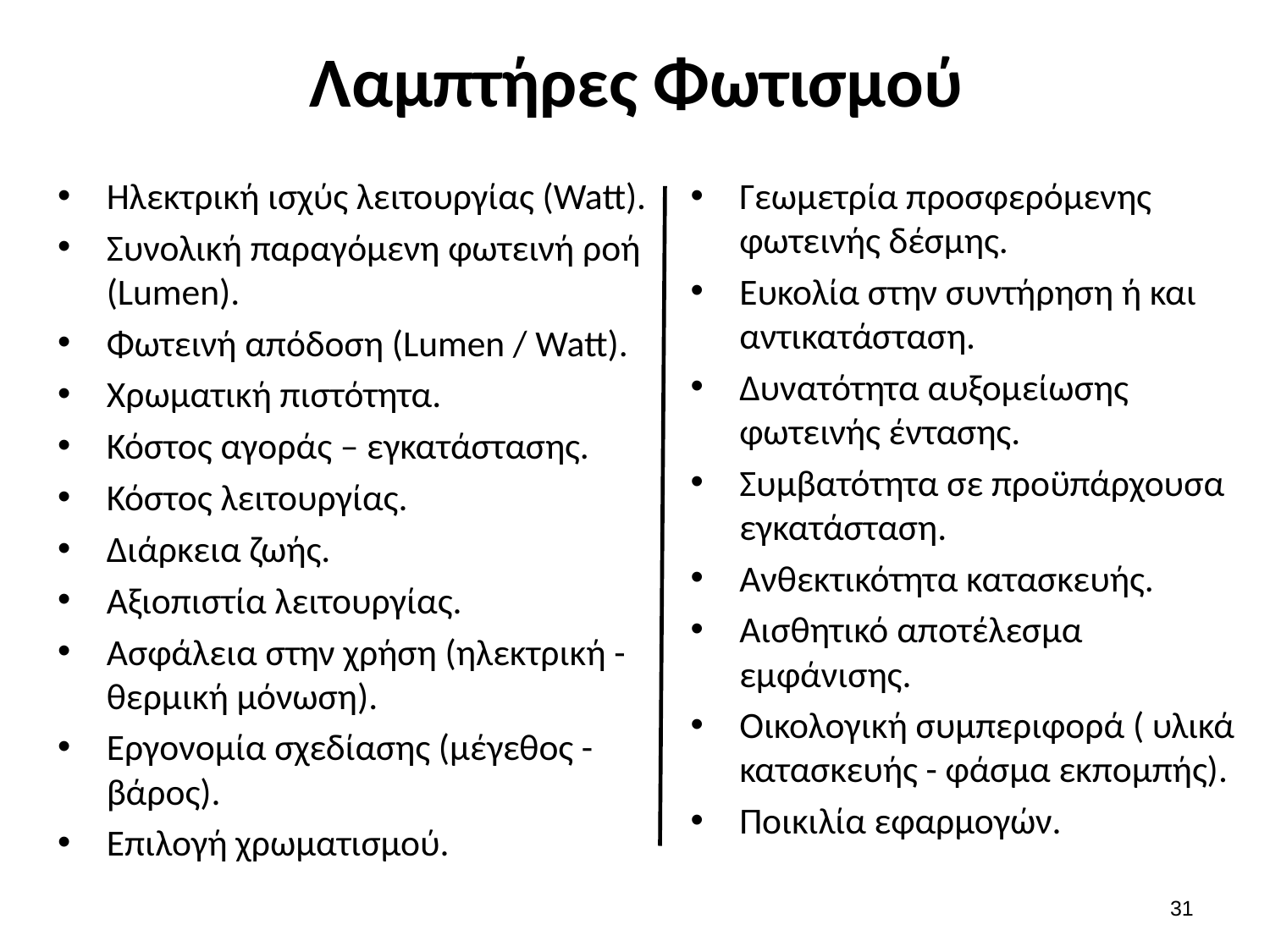

# Λαμπτήρες Φωτισμού
Ηλεκτρική ισχύς λειτουργίας (Watt).
Συνολική παραγόμενη φωτεινή ροή (Lumen).
Φωτεινή απόδοση (Lumen / Watt).
Χρωματική πιστότητα.
Κόστος αγοράς – εγκατάστασης.
Κόστος λειτουργίας.
Διάρκεια ζωής.
Αξιοπιστία λειτουργίας.
Ασφάλεια στην χρήση (ηλεκτρική - θερμική μόνωση).
Εργονομία σχεδίασης (μέγεθος - βάρος).
Επιλογή χρωματισμού.
Γεωμετρία προσφερόμενης φωτεινής δέσμης.
Ευκολία στην συντήρηση ή και αντικατάσταση.
Δυνατότητα αυξομείωσης φωτεινής έντασης.
Συμβατότητα σε προϋπάρχουσα εγκατάσταση.
Ανθεκτικότητα κατασκευής.
Αισθητικό αποτέλεσμα εμφάνισης.
Οικολογική συμπεριφορά ( υλικά κατασκευής - φάσμα εκπομπής).
Ποικιλία εφαρμογών.

31